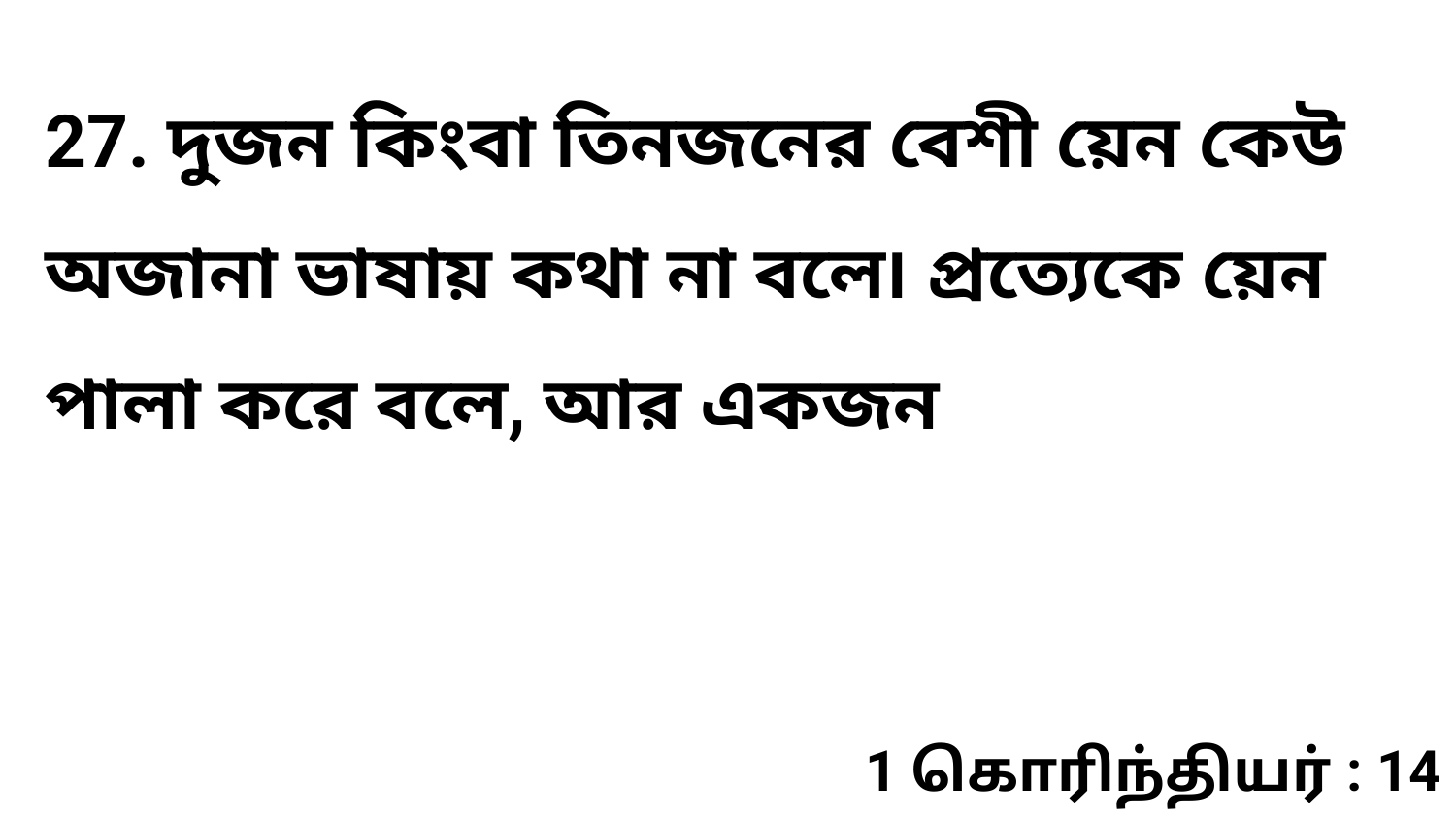

27. দুজন কিংবা তিনজনের বেশী য়েন কেউ অজানা ভাষায় কথা না বলে৷ প্রত্যেকে য়েন পালা করে বলে, আর একজন
1 கொரிந்தியர் : 14